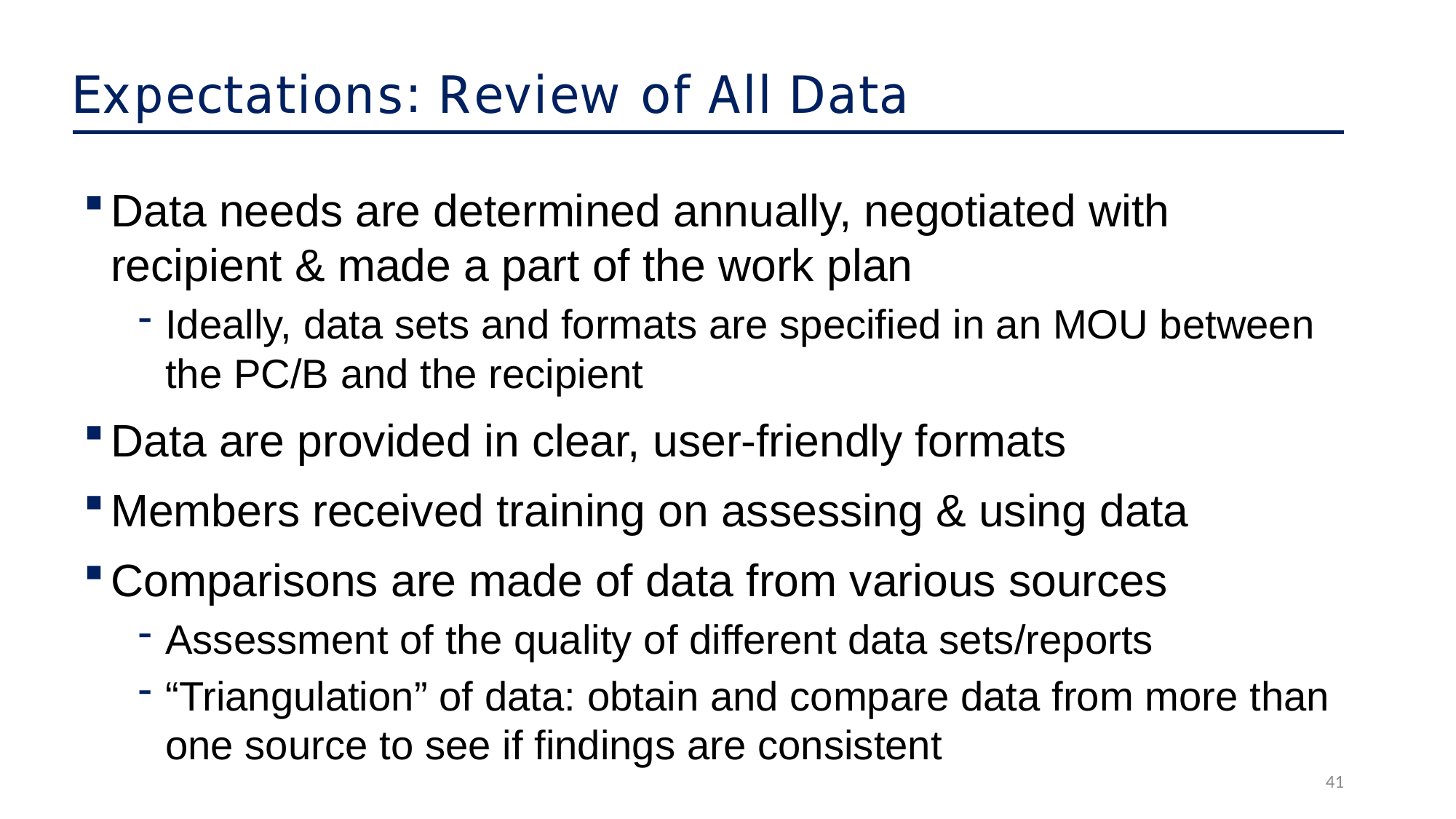

# Expectations: Review of All Data
Data needs are determined annually, negotiated with recipient & made a part of the work plan
Ideally, data sets and formats are specified in an MOU between the PC/B and the recipient
Data are provided in clear, user-friendly formats
Members received training on assessing & using data
Comparisons are made of data from various sources
Assessment of the quality of different data sets/reports
“Triangulation” of data: obtain and compare data from more than one source to see if findings are consistent

41